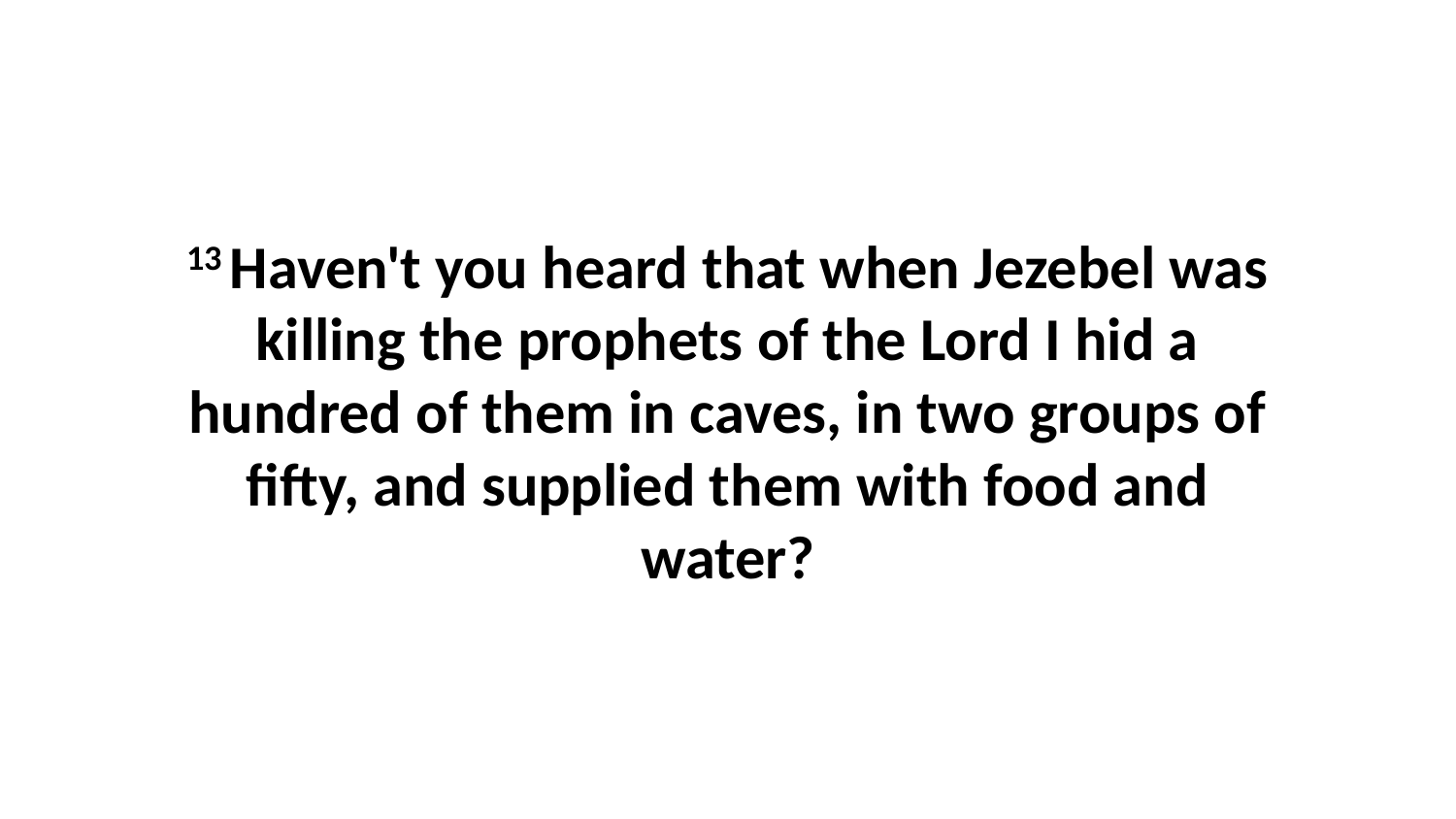

13 Haven't you heard that when Jezebel was killing the prophets of the Lord I hid a hundred of them in caves, in two groups of fifty, and supplied them with food and water?